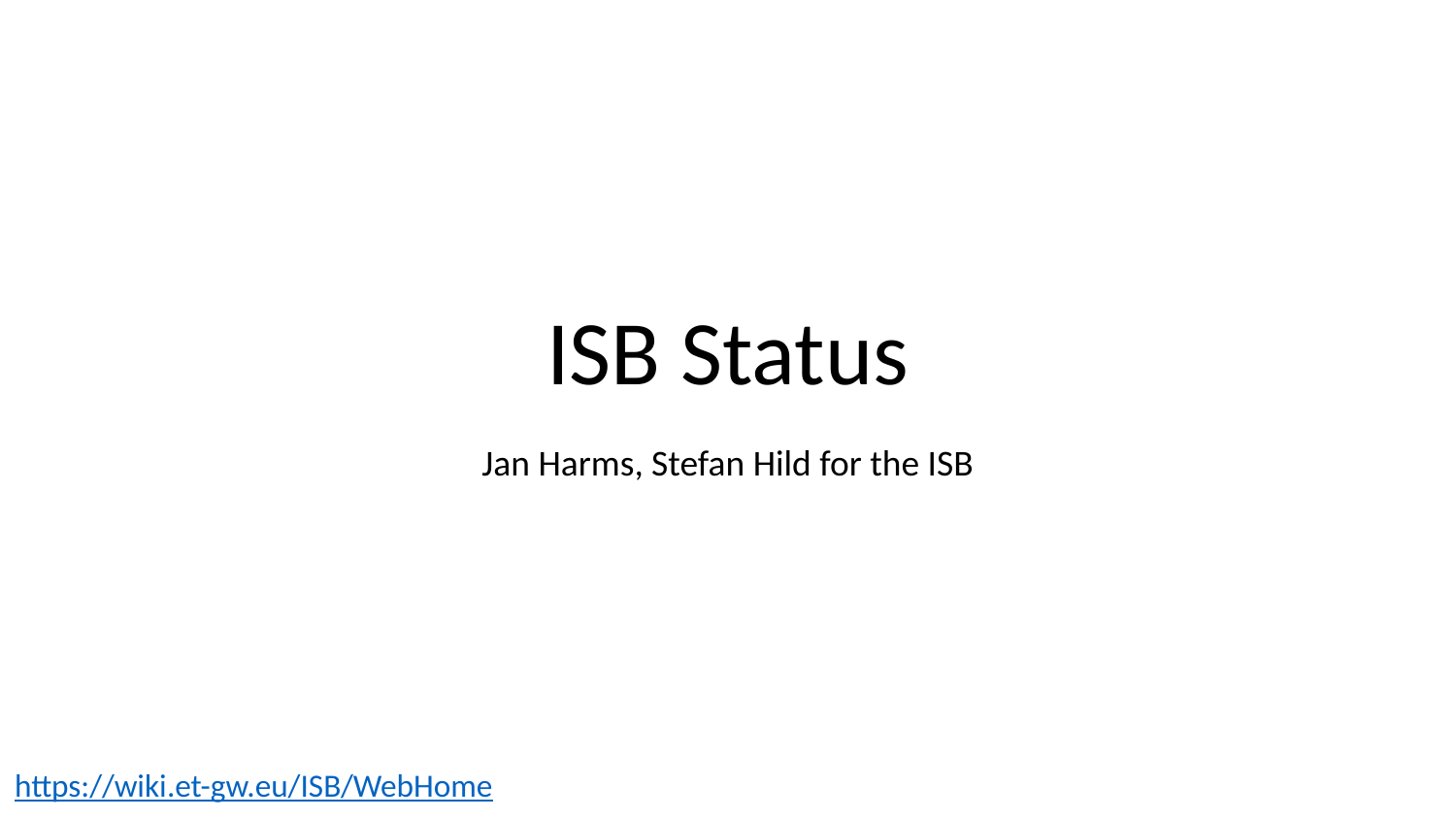

# ISB Status
Jan Harms, Stefan Hild for the ISB
https://wiki.et-gw.eu/ISB/WebHome